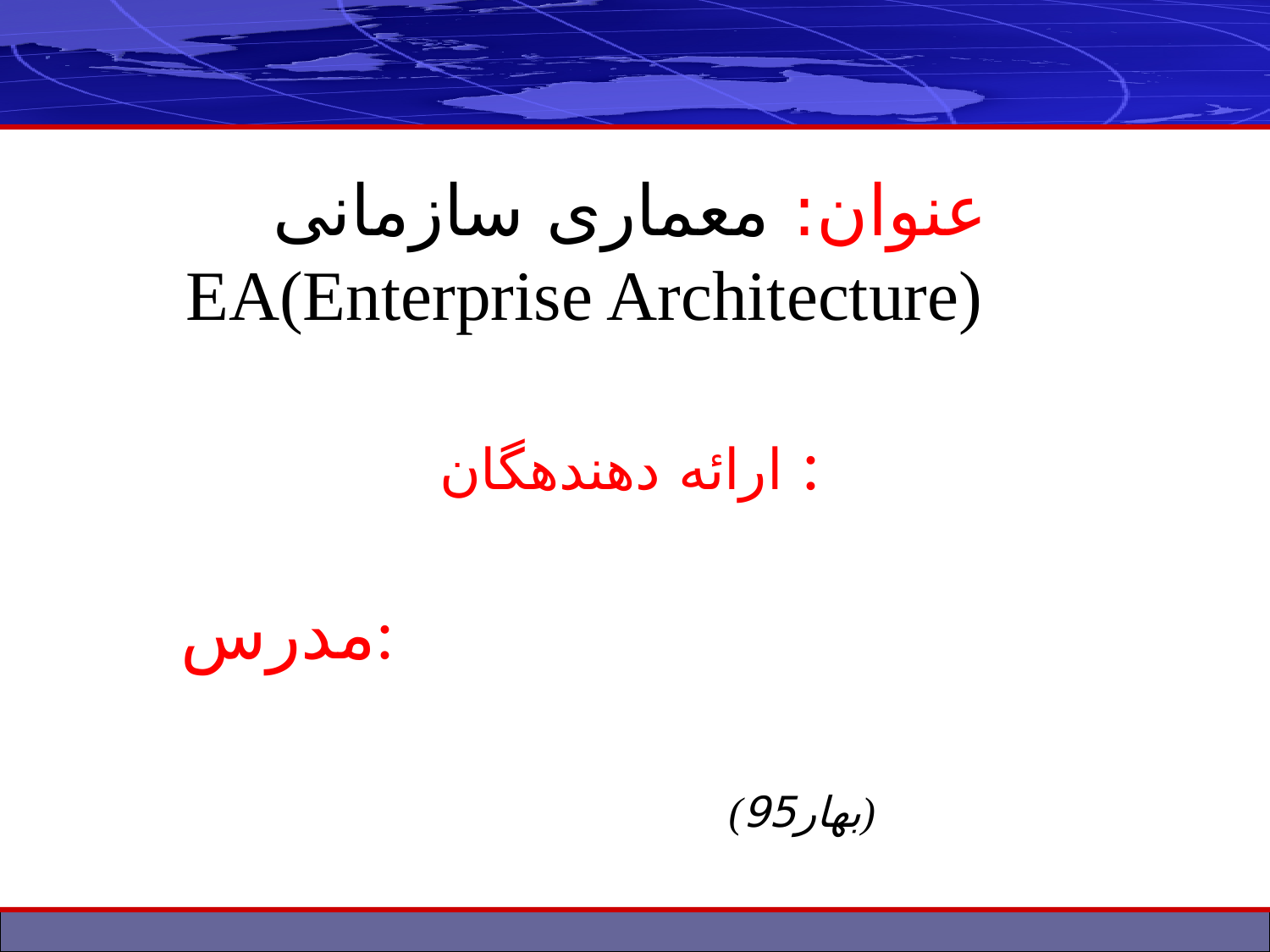

عنوان: معماری سازمانی
EA(Enterprise Architecture)

ارائه دهندهگان :

مدرس:

                               (بهار95)